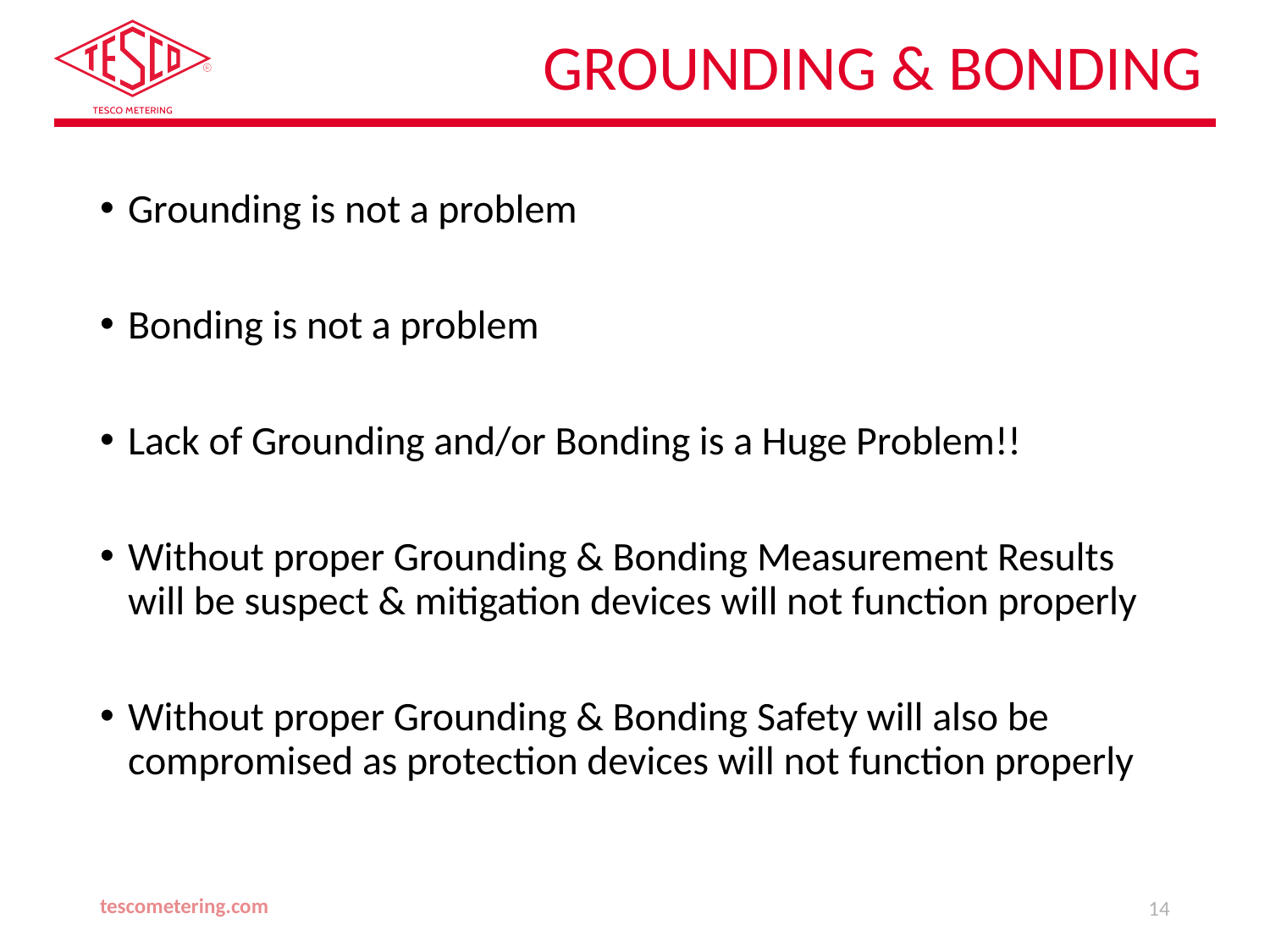

# Grounding & Bonding
Grounding is not a problem

Bonding is not a problem

Lack of Grounding and/or Bonding is a Huge Problem!!

Without proper Grounding & Bonding Measurement Results will be suspect & mitigation devices will not function properly

Without proper Grounding & Bonding Safety will also be compromised as protection devices will not function properly
tescometering.com
14